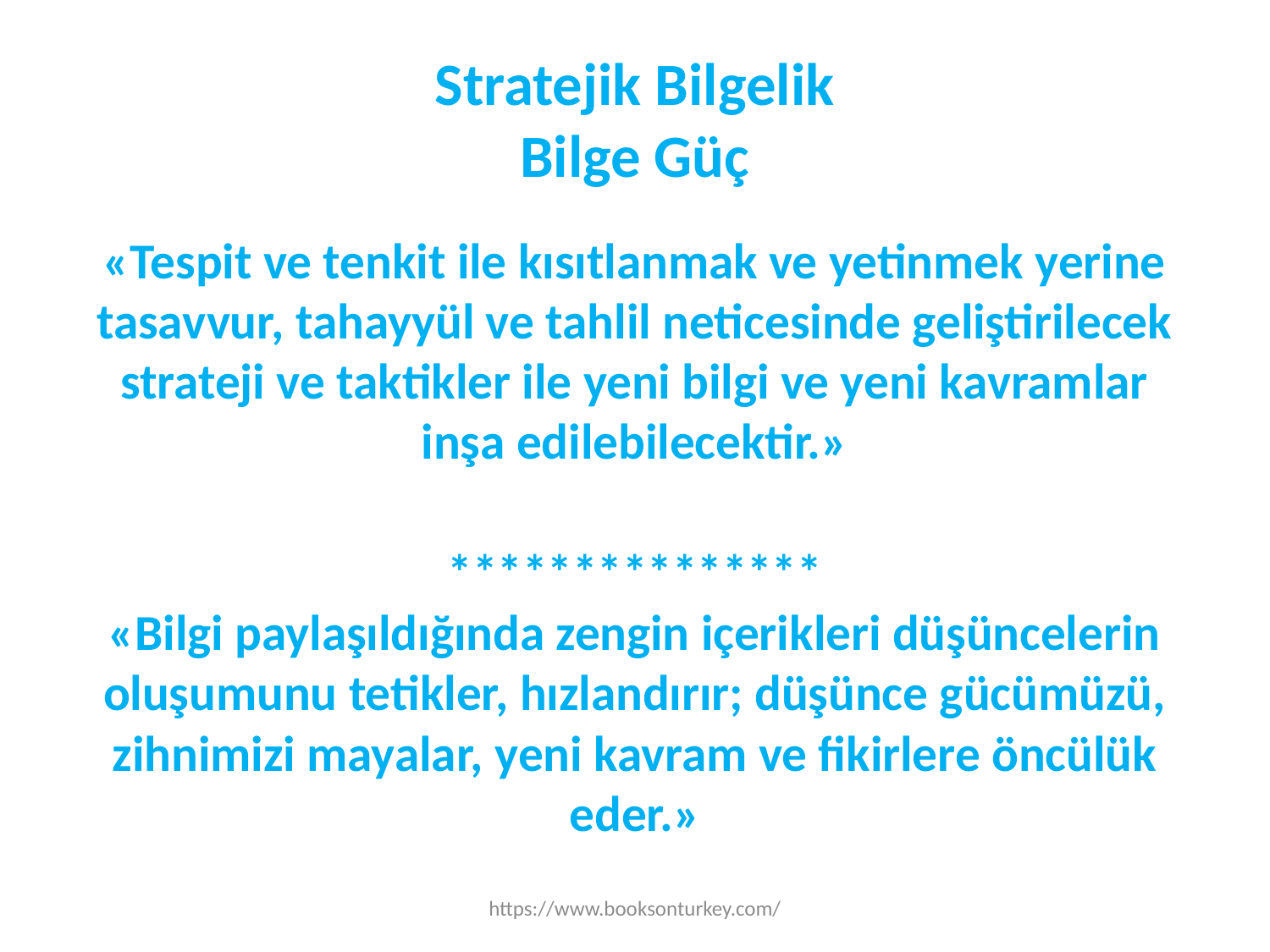

# Stratejik Bilgelik Bilge Güç
«Tespit ve tenkit ile kısıtlanmak ve yetinmek yerine tasavvur, tahayyül ve tahlil neticesinde geliştirilecek strateji ve taktikler ile yeni bilgi ve yeni kavramlar inşa edilebilecektir.»
***************
«Bilgi paylaşıldığında zengin içerikleri düşüncelerin oluşumunu tetikler, hızlandırır; düşünce gücümüzü, zihnimizi mayalar, yeni kavram ve fikirlere öncülük eder.»
https://www.booksonturkey.com/